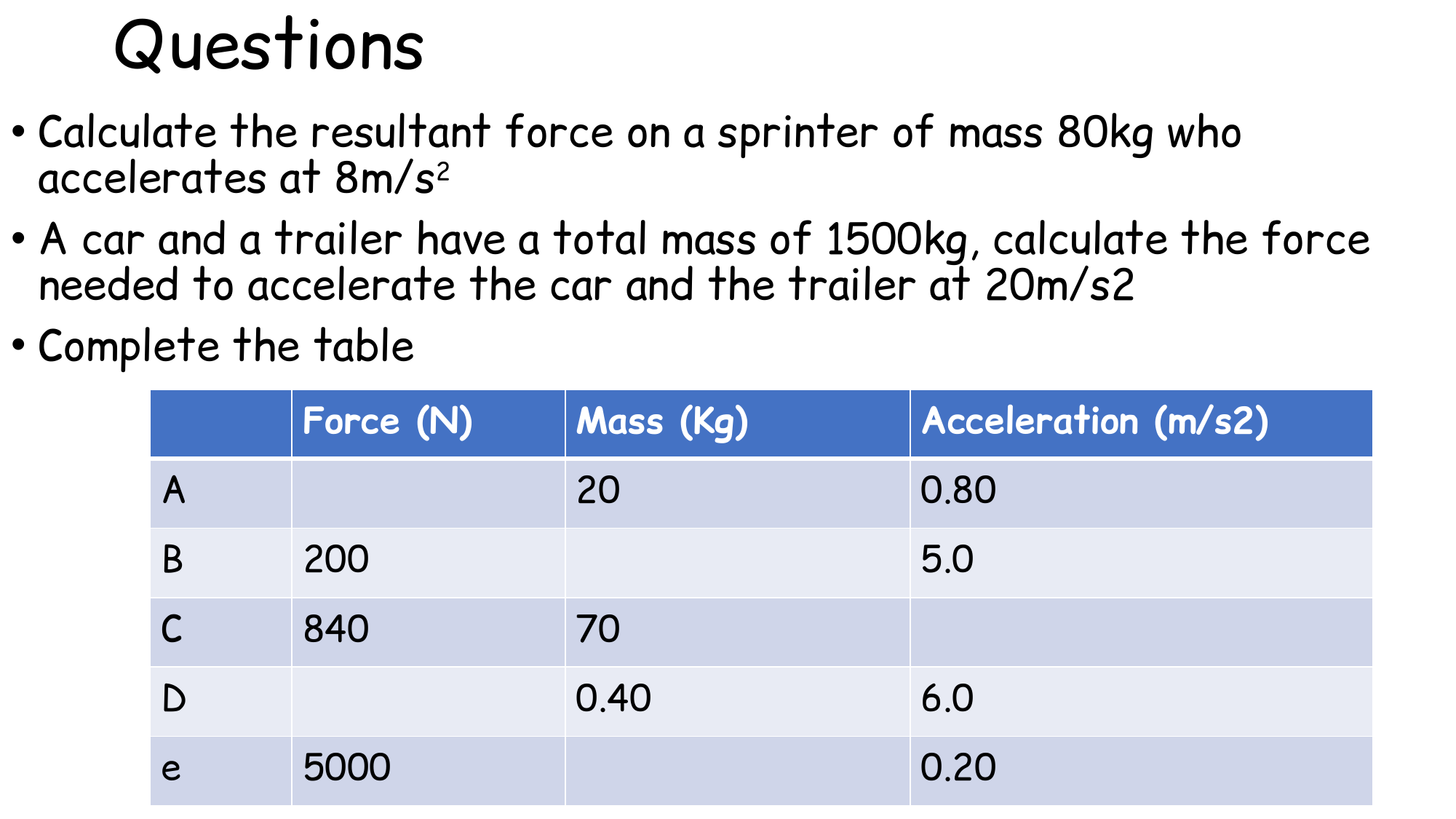

# Questions
Calculate the resultant force on a sprinter of mass 80kg who accelerates at 8m/s2
A car and a trailer have a total mass of 1500kg, calculate the force needed to accelerate the car and the trailer at 20m/s2
Complete the table
|  | Force (N) | Mass (Kg) | Acceleration (m/s2) |
| --- | --- | --- | --- |
| A |  | 20 | 0.80 |
| B | 200 |  | 5.0 |
| C | 840 | 70 |  |
| D |  | 0.40 | 6.0 |
| e | 5000 |  | 0.20 |